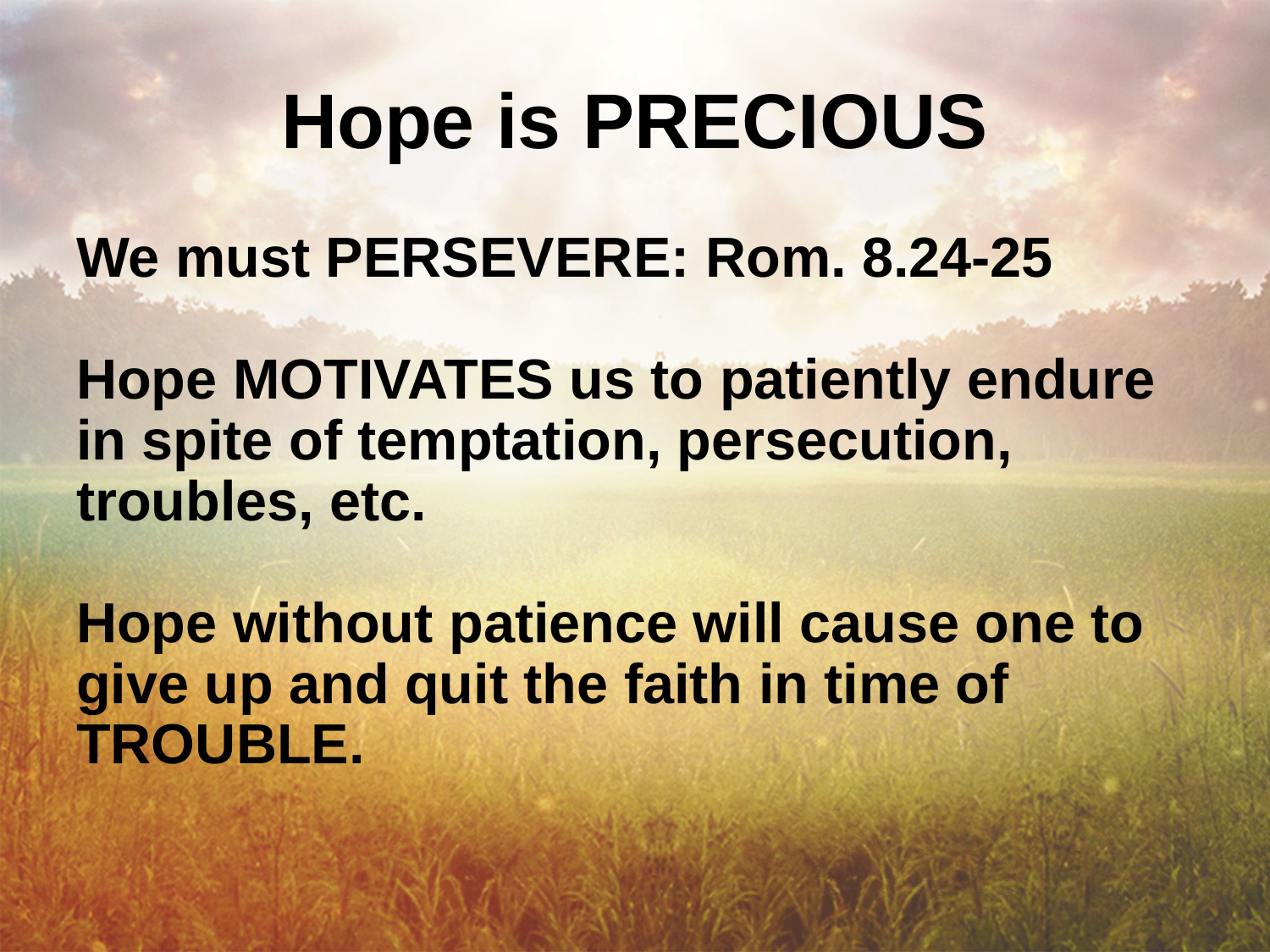

# Hope is PRECIOUS
We must PERSEVERE: Rom. 8.24-25

Hope MOTIVATES us to patiently endure in spite of temptation, persecution, troubles, etc.

Hope without patience will cause one to give up and quit the faith in time of TROUBLE.